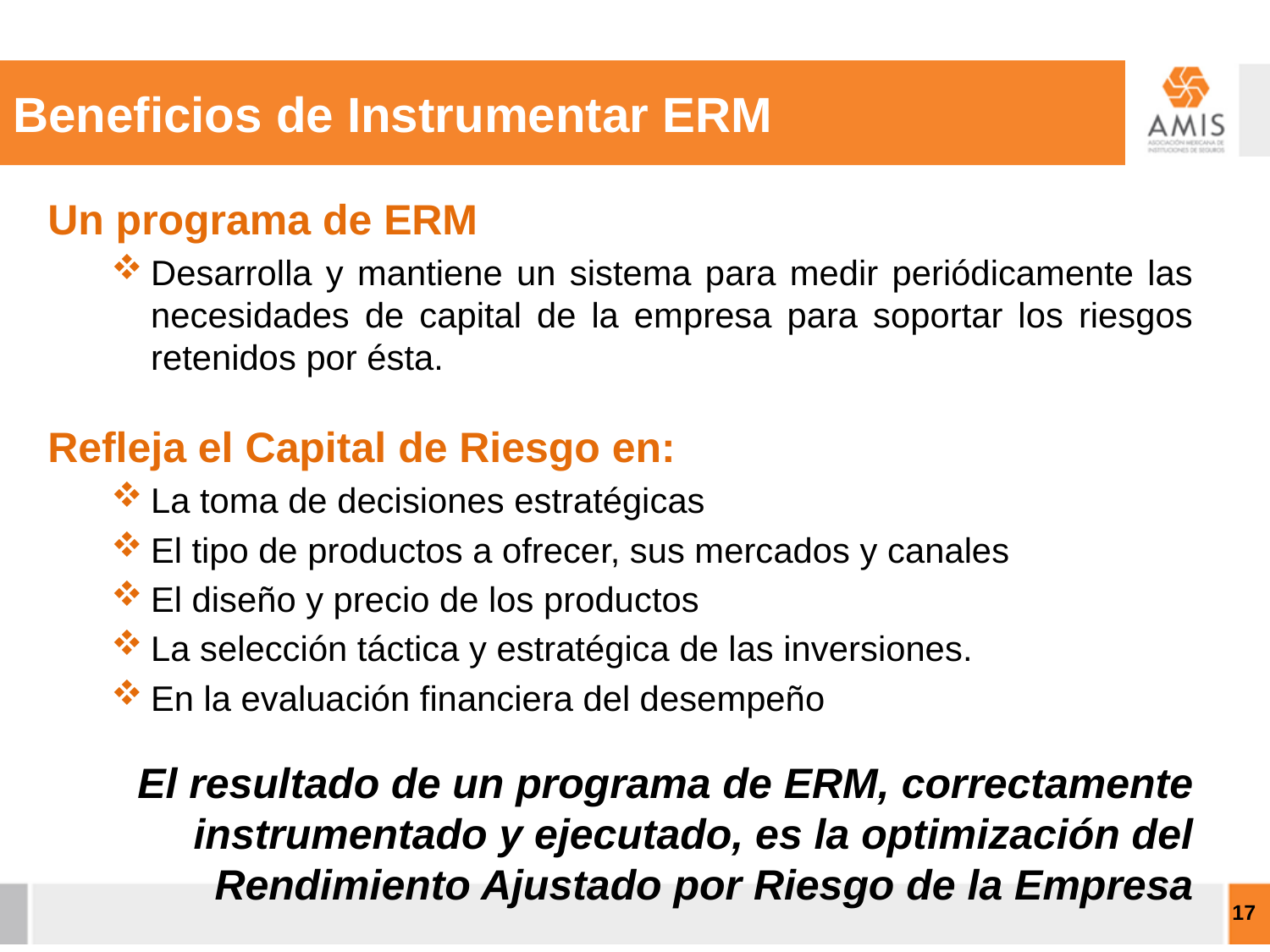

# Beneficios de Instrumentar ERM
Un programa de ERM
Desarrolla y mantiene un sistema para medir periódicamente las necesidades de capital de la empresa para soportar los riesgos retenidos por ésta.

Refleja el Capital de Riesgo en:
La toma de decisiones estratégicas
El tipo de productos a ofrecer, sus mercados y canales
El diseño y precio de los productos
La selección táctica y estratégica de las inversiones.
En la evaluación financiera del desempeño

     El resultado de un programa de ERM, correctamente instrumentado y ejecutado, es la optimización del Rendimiento Ajustado por Riesgo de la Empresa
17